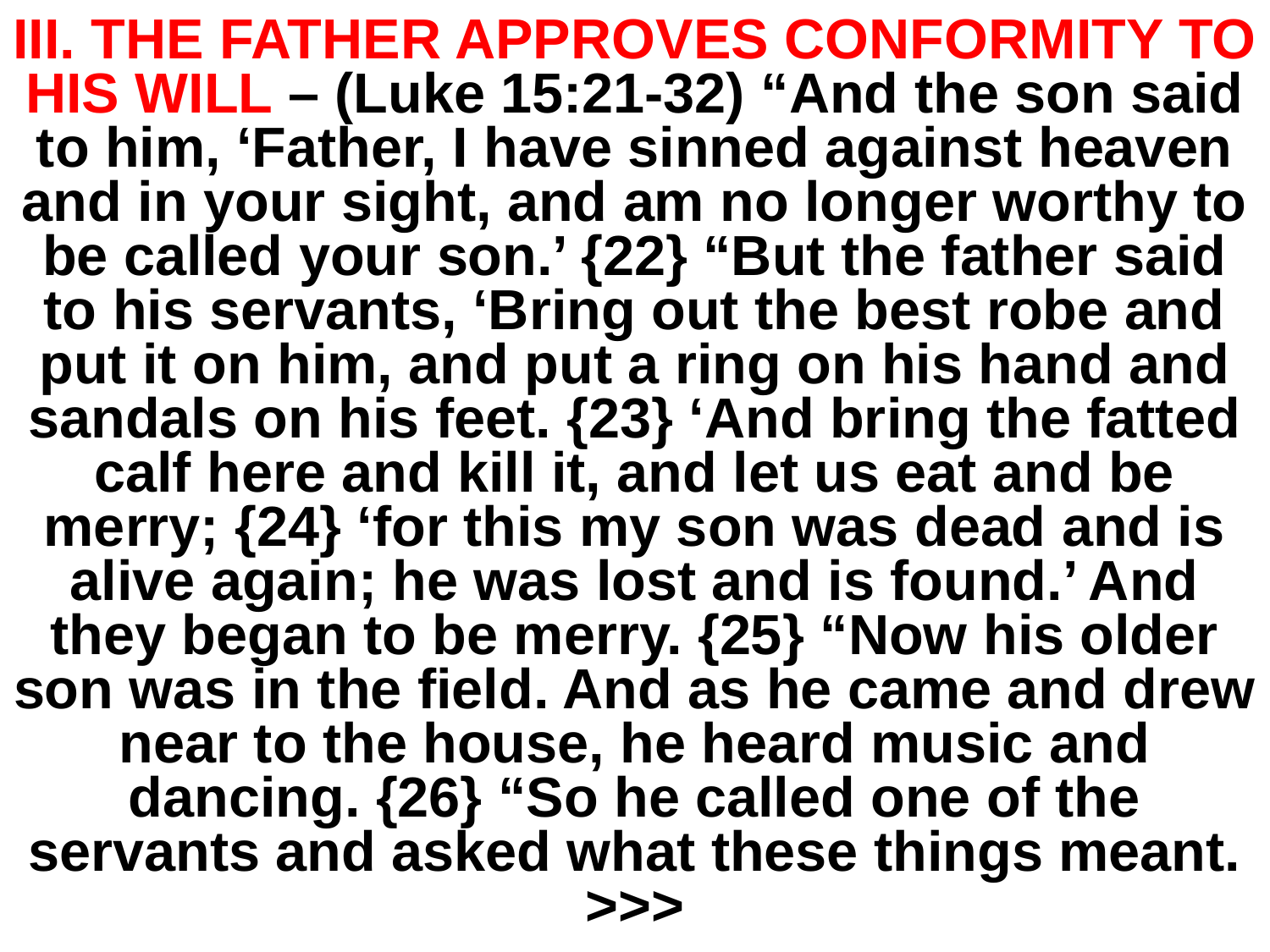

# III. THE FATHER APPROVES CONFORMITY TO HIS WILL – (Luke 15:21-32) “And the son said to him, ‘Father, I have sinned against heaven and in your sight, and am no longer worthy to be called your son.’ {22} “But the father said to his servants, ‘Bring out the best robe and put it on him, and put a ring on his hand and sandals on his feet. {23} ‘And bring the fatted calf here and kill it, and let us eat and be merry; {24} ‘for this my son was dead and is alive again; he was lost and is found.’ And they began to be merry. {25} “Now his older son was in the field. And as he came and drew near to the house, he heard music and dancing. {26} “So he called one of the servants and asked what these things meant. >>>